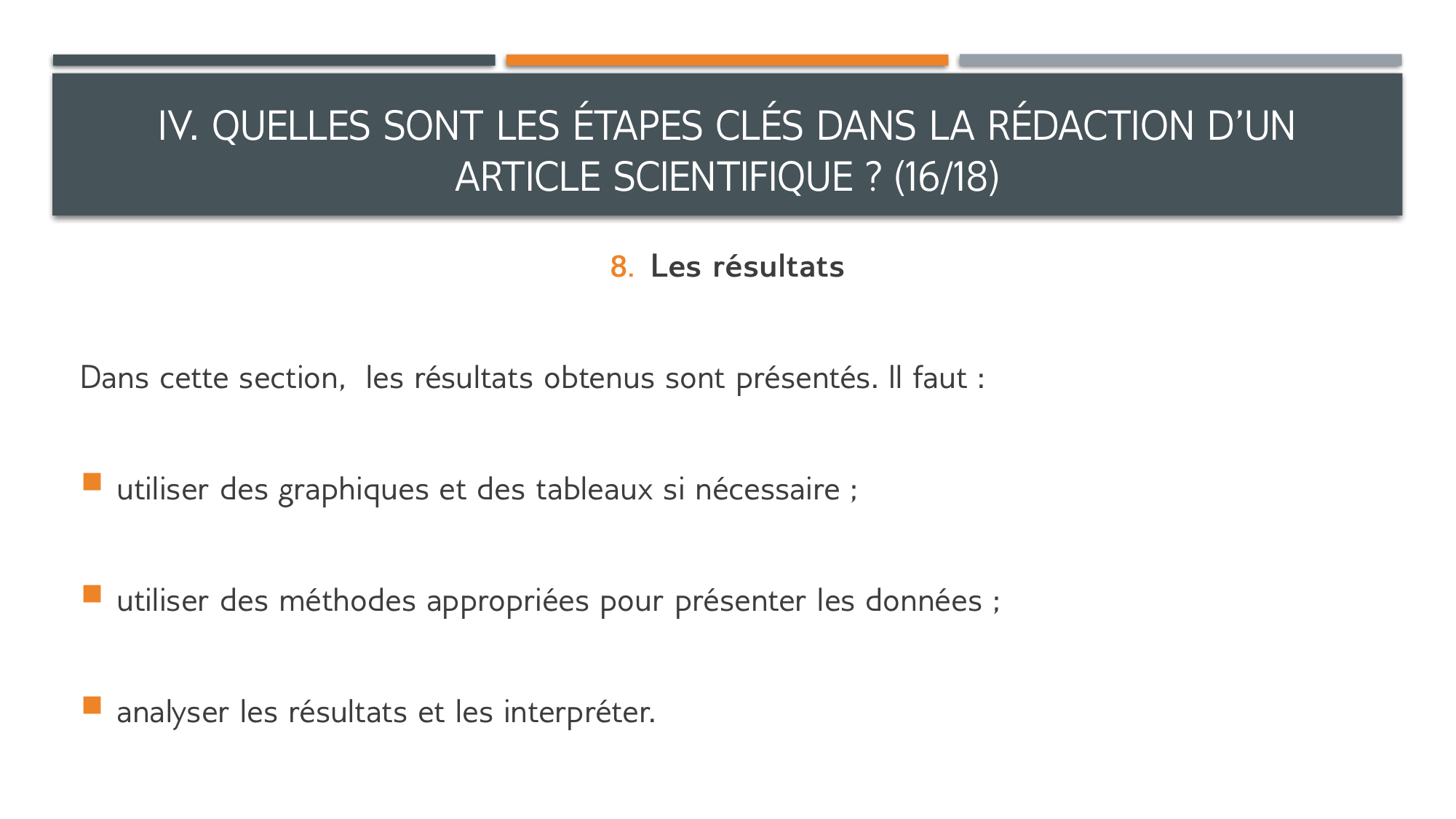

# IV. Quelles sont les étapes clés dans la rédaction d’un article scientifique ? (16/18)
Les résultats

Dans cette section,  les résultats obtenus sont présentés. Il faut :

utiliser des graphiques et des tableaux si nécessaire ;

utiliser des méthodes appropriées pour présenter les données ;

analyser les résultats et les interpréter.